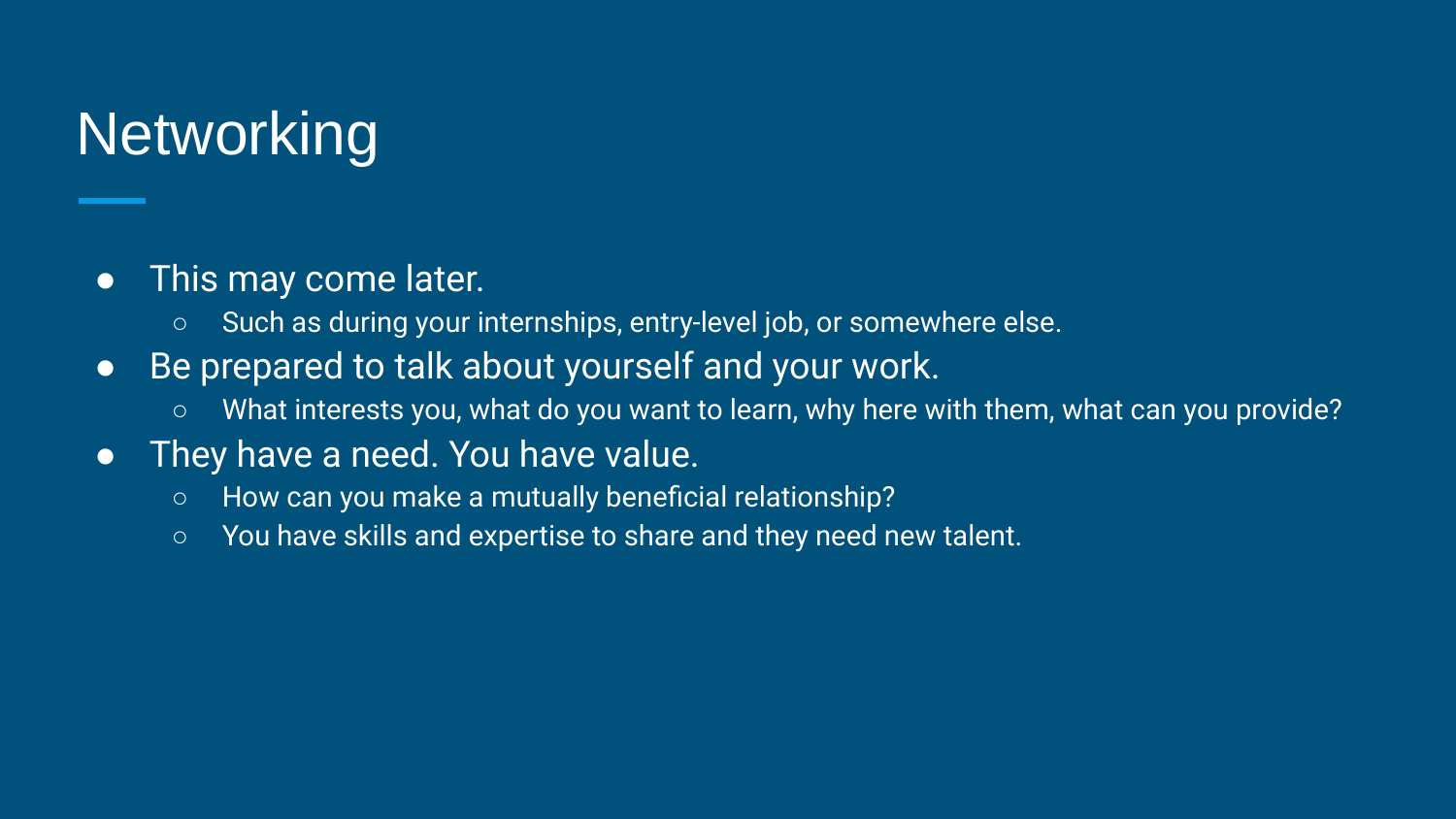

# Networking
This may come later.
Such as during your internships, entry-level job, or somewhere else.
Be prepared to talk about yourself and your work.
What interests you, what do you want to learn, why here with them, what can you provide?
They have a need. You have value.
How can you make a mutually beneficial relationship?
You have skills and expertise to share and they need new talent.